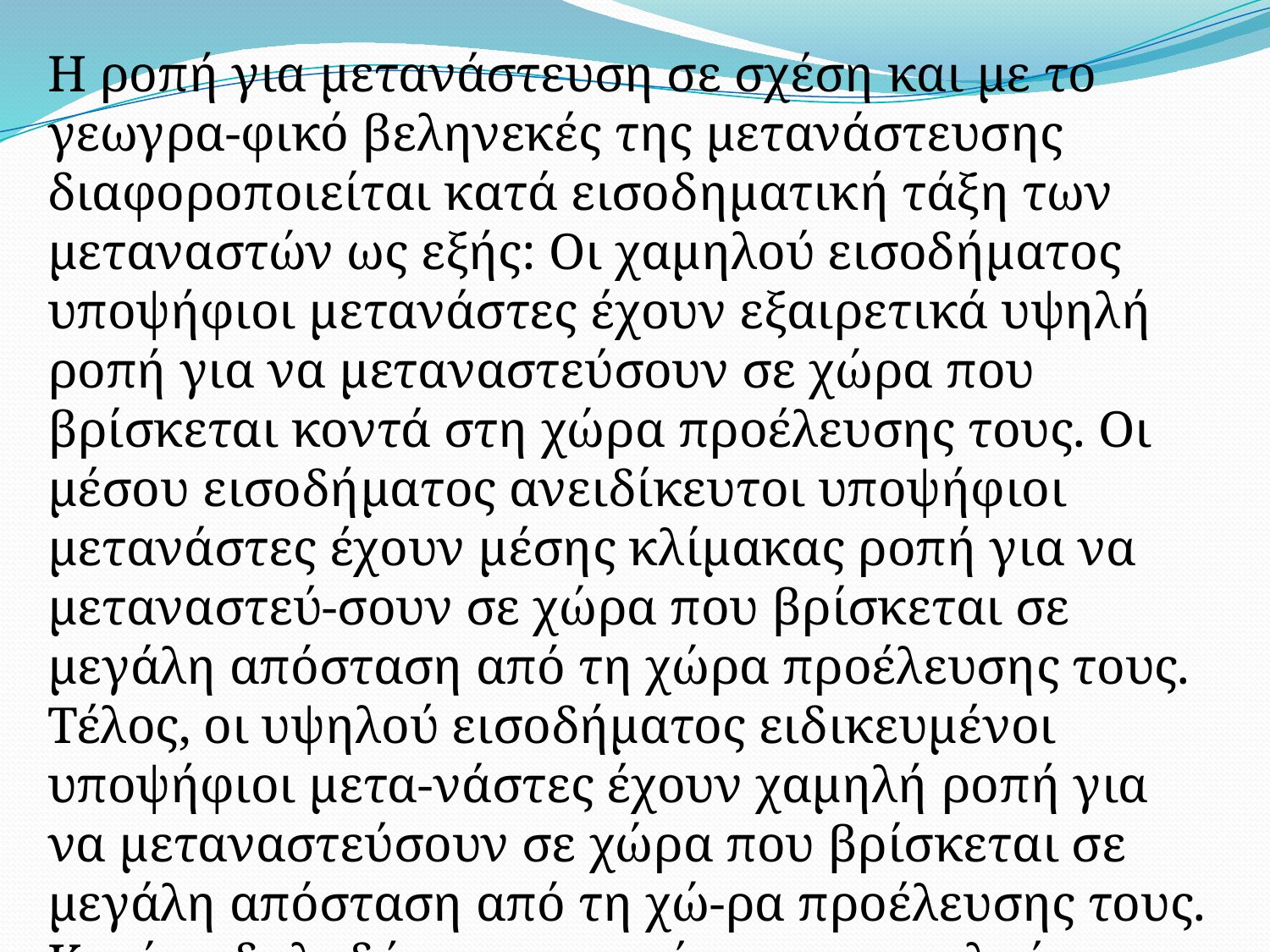

Η ροπή για μετανάστευση σε σχέση και με το γεωγρα-φικό βεληνεκές της μετανάστευσης διαφοροποιείται κατά εισοδηματική τάξη των μεταναστών ως εξής: Οι χαμηλού εισοδήματος υποψήφιοι μετανάστες έχουν εξαιρετικά υψηλή ροπή για να μεταναστεύσουν σε χώρα που βρίσκεται κοντά στη χώρα προέλευσης τους. Οι μέσου εισοδήματος ανειδίκευτοι υποψήφιοι μετανάστες έχουν μέσης κλίμακας ροπή για να μεταναστεύ-σουν σε χώρα που βρίσκεται σε μεγάλη απόσταση από τη χώρα προέλευσης τους. Τέλος, οι υψηλού εισοδήματος ειδικευμένοι υποψήφιοι μετα-νάστες έχουν χαμηλή ροπή για να μεταναστεύσουν σε χώρα που βρίσκεται σε μεγάλη απόσταση από τη χώ-ρα προέλευσης τους. Κυρίως δηλαδή μεταναστεύουν οι χαμηλού εισοδήματος άνθρωποι προς γειτονικές χώρες.